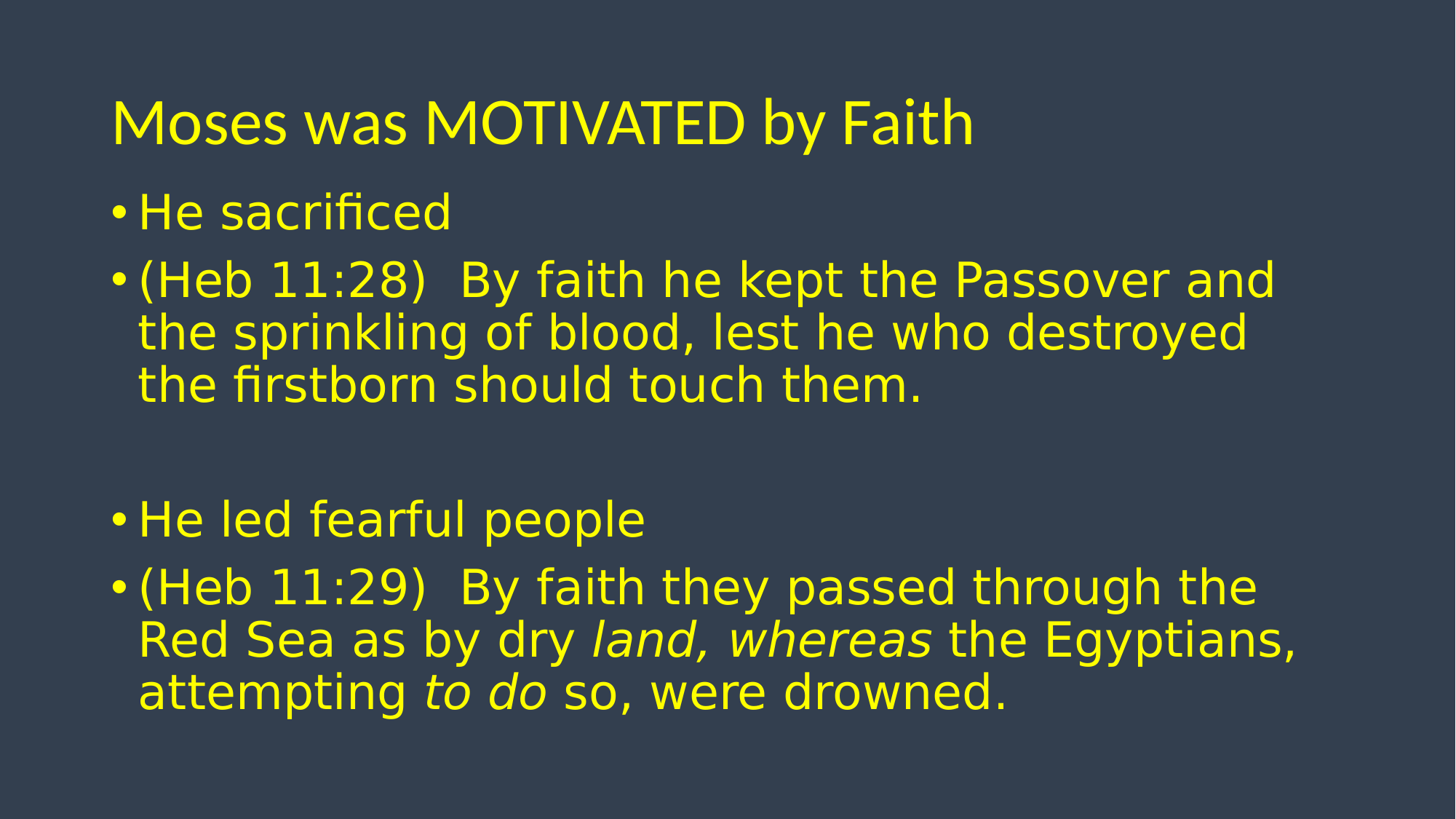

# Moses was MOTIVATED by Faith
He sacrificed
(Heb 11:28)  By faith he kept the Passover and the sprinkling of blood, lest he who destroyed the firstborn should touch them.

He led fearful people
(Heb 11:29)  By faith they passed through the Red Sea as by dry land, whereas the Egyptians, attempting to do so, were drowned.